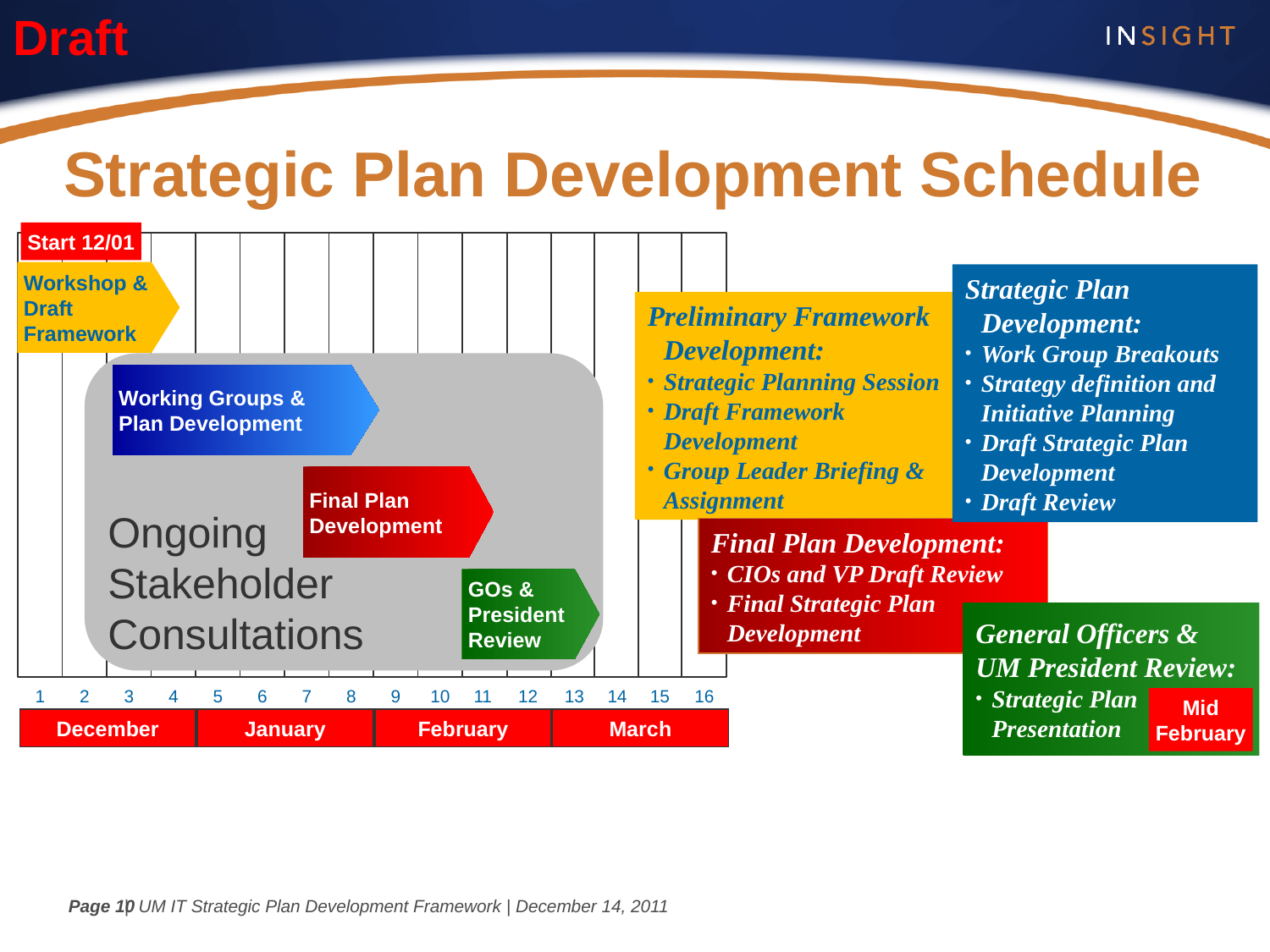

Strategic Plan Development Schedule
Start 12/01

Workshop & Draft Framework
Strategic Plan Development:
Work Group Breakouts
Strategy definition and Initiative Planning
Draft Strategic Plan Development
Draft Review
Preliminary Framework Development:
Strategic Planning Session
Draft Framework Development
Group Leader Briefing & Assignment

Working Groups & Plan Development
Final Plan Development
Ongoing Stakeholder Consultations
Final Plan Development:
CIOs and VP Draft Review
Final Strategic Plan Development
GOs & President Review
General Officers & UM President Review:
Strategic Plan Presentation
1
2
3
4
5
6
7
8
9
10
11
13
14
15
16
12
Mid
February
December
January
February
March